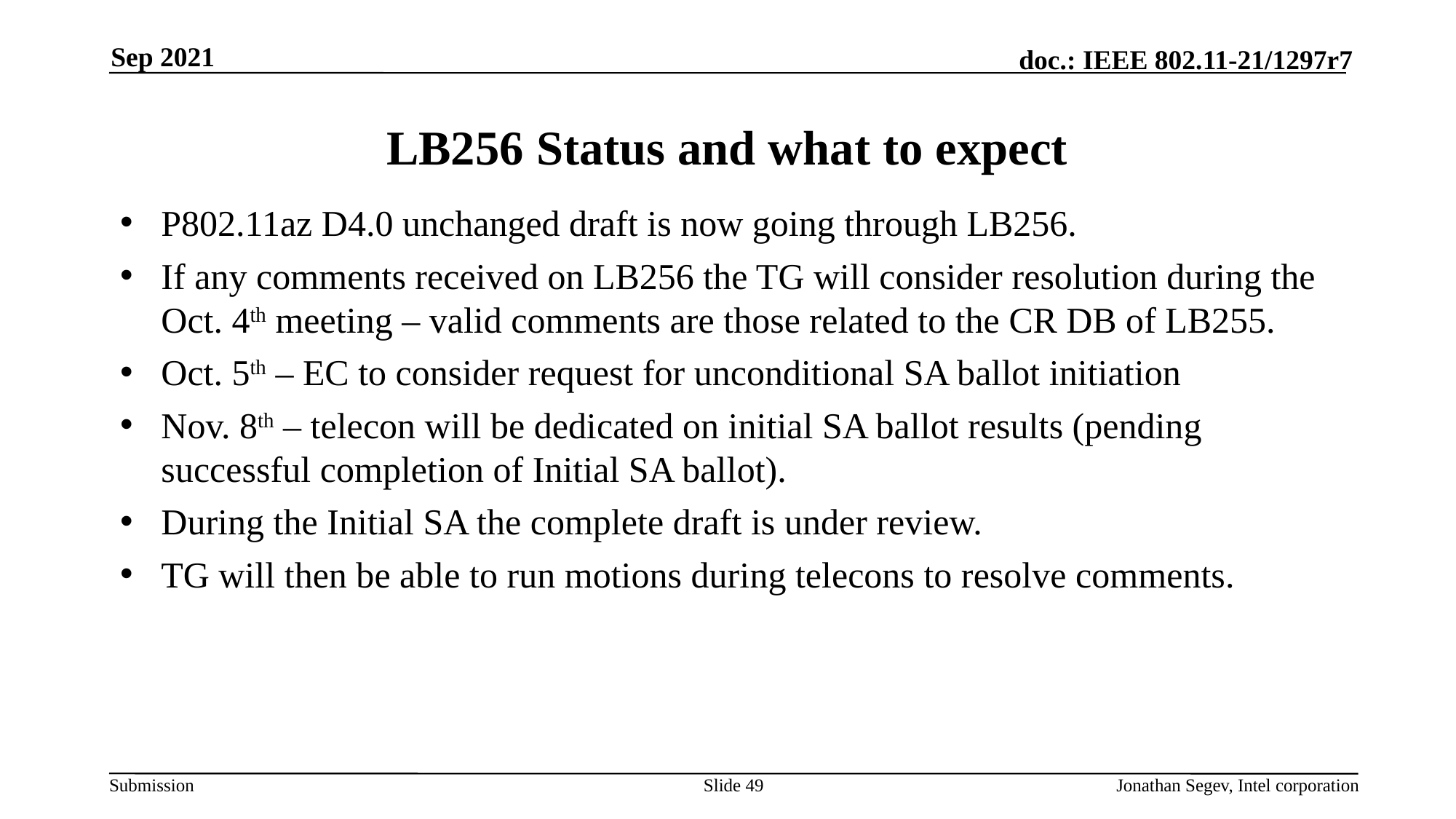

Sep 2021
# LB256 Status and what to expect
P802.11az D4.0 unchanged draft is now going through LB256.
If any comments received on LB256 the TG will consider resolution during the Oct. 4th meeting – valid comments are those related to the CR DB of LB255.
Oct. 5th – EC to consider request for unconditional SA ballot initiation
Nov. 8th – telecon will be dedicated on initial SA ballot results (pending successful completion of Initial SA ballot).
During the Initial SA the complete draft is under review.
TG will then be able to run motions during telecons to resolve comments.

Slide 49
Jonathan Segev, Intel corporation